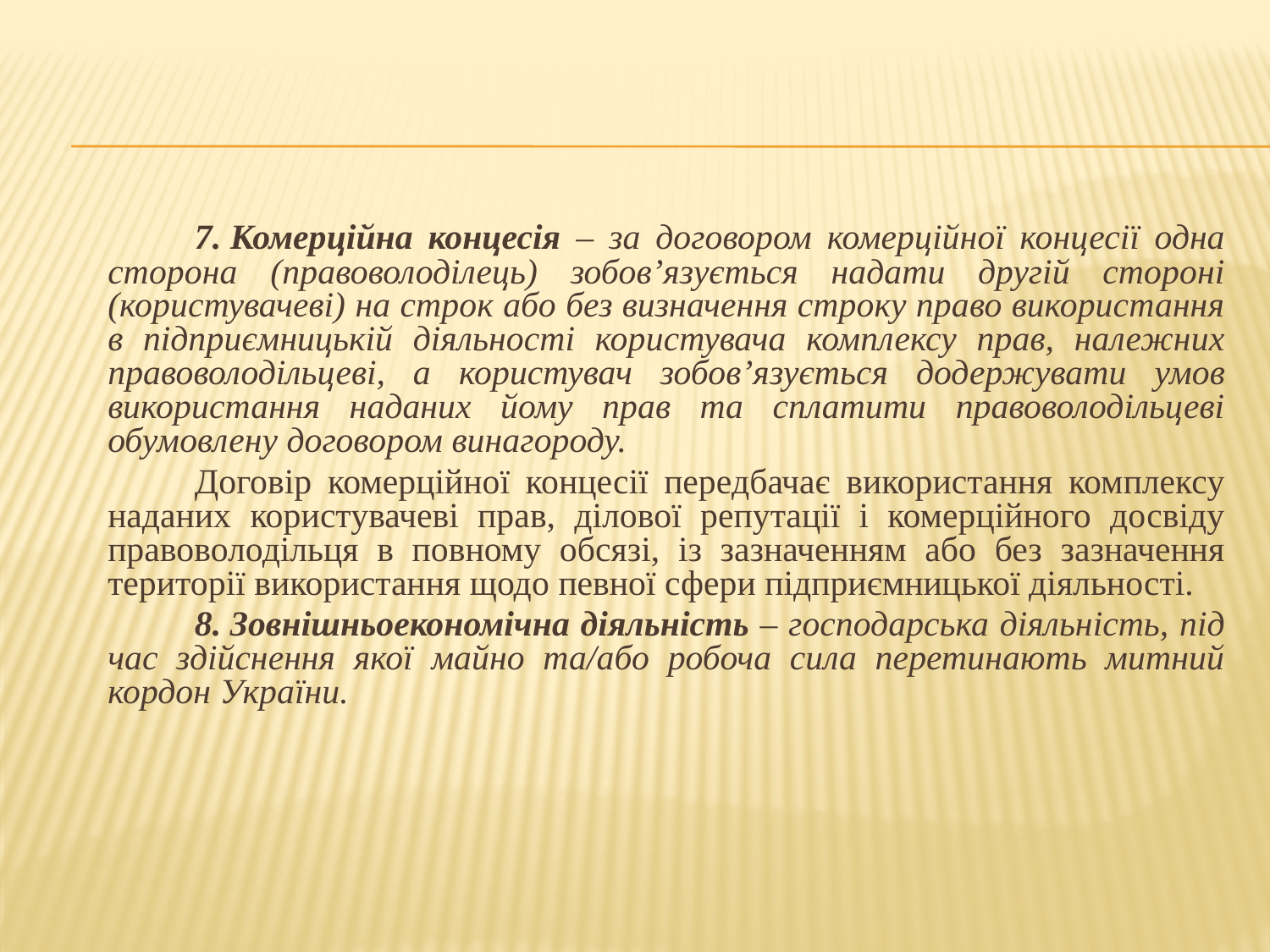

7. Комерційна концесія – за договором комерційної концесії одна сторона (правоволоділець) зобов’язується надати другій стороні (користувачеві) на строк або без визначення строку право використання в підприємницькій діяльності користувача комплексу прав, належних правоволодільцеві, а користувач зобов’я­зується додержувати умов використання наданих йому прав та сплатити правоволодільцеві обумовлену договором винагороду.
Договір комерційної концесії передбачає використання комплексу наданих користувачеві прав, ділової репутації і комерційного досвіду правоволодільця в повному обсязі, із зазначенням або без зазначення території використання щодо певної сфери підприємницької діяльності.
8. Зовнішньоекономічна діяльність – господарська діяльність, під час здійснення якої майно та/або робоча сила перетинають митний кордон України.